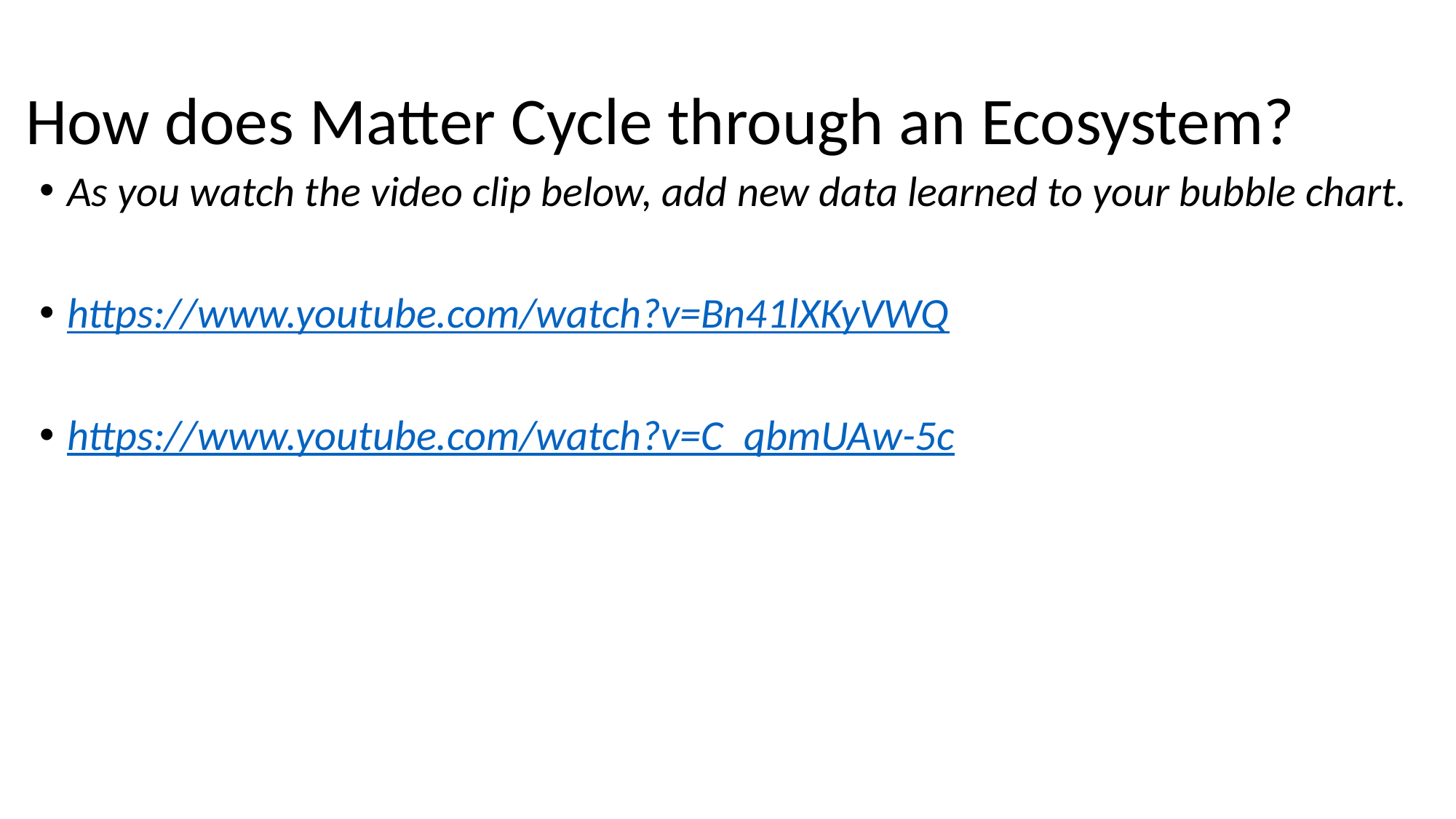

# How does Matter Cycle through an Ecosystem?
As you watch the video clip below, add new data learned to your bubble chart.

https://www.youtube.com/watch?v=Bn41lXKyVWQ

https://www.youtube.com/watch?v=C_qbmUAw-5c